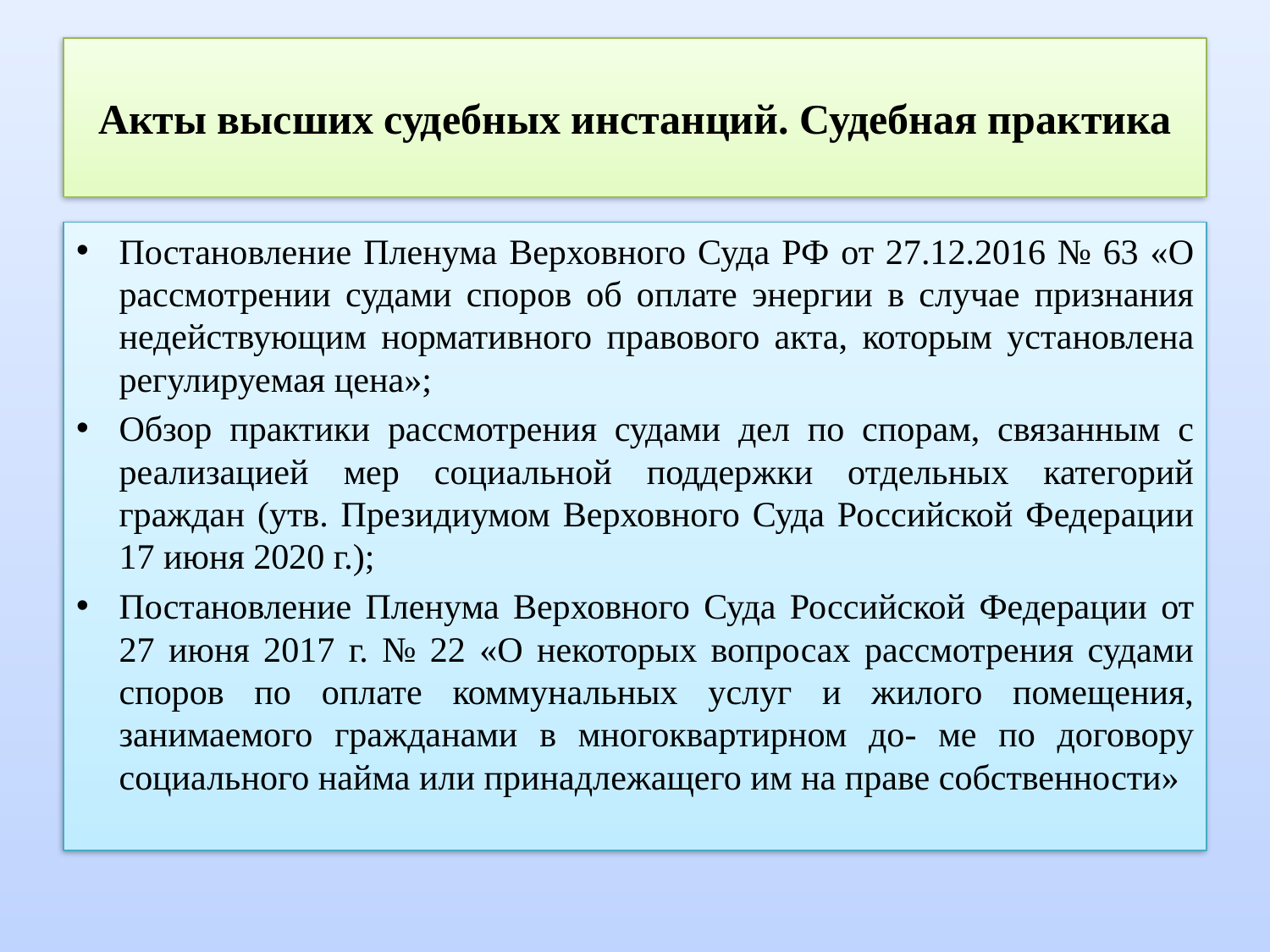

# Акты высших судебных инстанций. Судебная практика
Постановление Пленума Верховного Суда РФ от 27.12.2016 № 63 «О рассмотрении судами споров об оплате энергии в случае признания недействующим нормативного правового акта, которым установлена регулируемая цена»;
Обзор практики рассмотрения судами дел по спорам, связанным с реализацией мер социальной поддержки отдельных категорий граждан (утв. Президиумом Верховного Суда Российской Федерации 17 июня 2020 г.);
Постановление Пленума Верховного Суда Российской Федерации от 27 июня 2017 г. № 22 «О некоторых вопросах рассмотрения судами споров по оплате коммунальных услуг и жилого помещения, занимаемого гражданами в многоквартирном до- ме по договору социального найма или принадлежащего им на праве собственности»